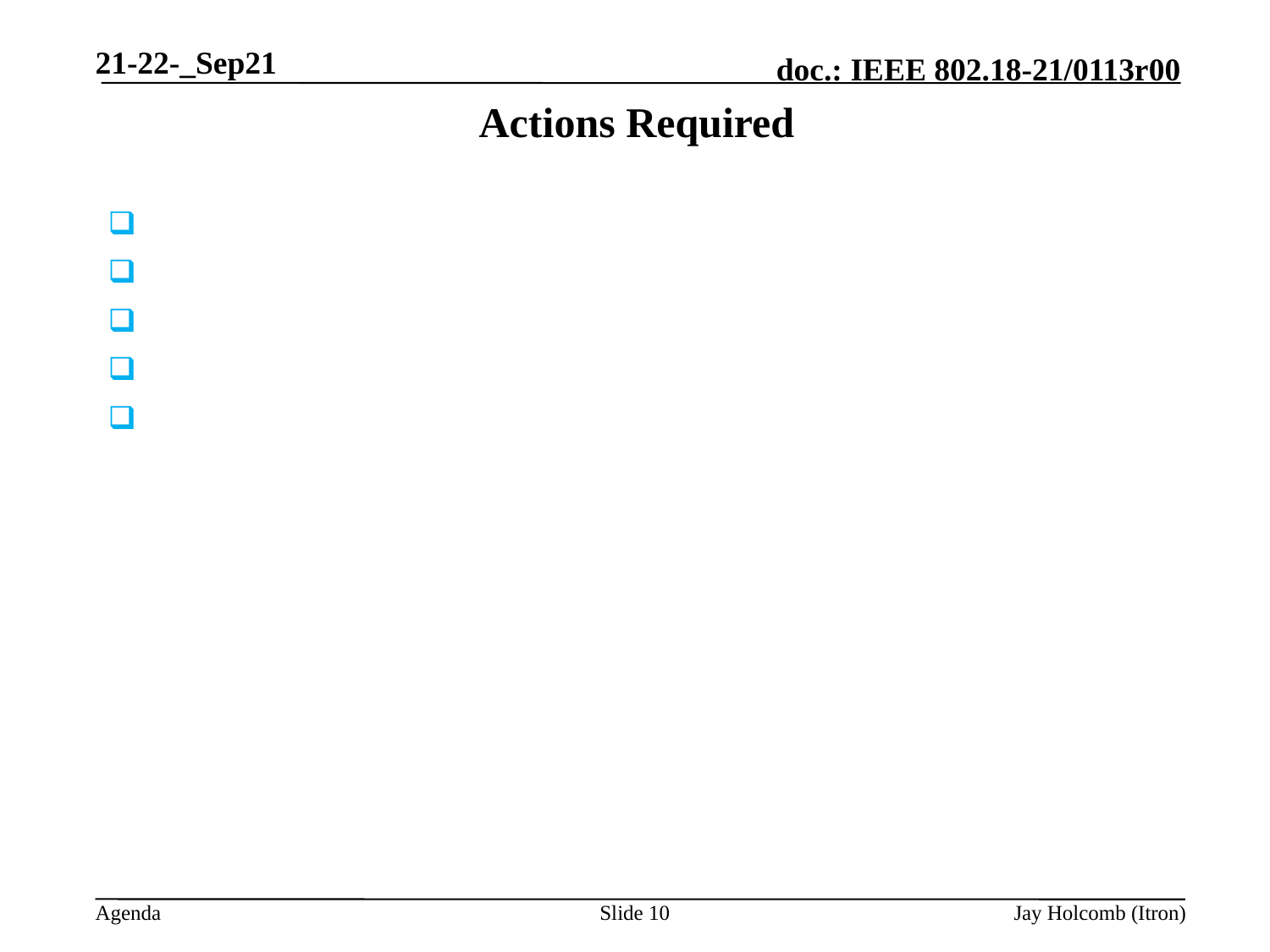

21-22-_Sep21
# Actions Required

Slide 10
Jay Holcomb (Itron)